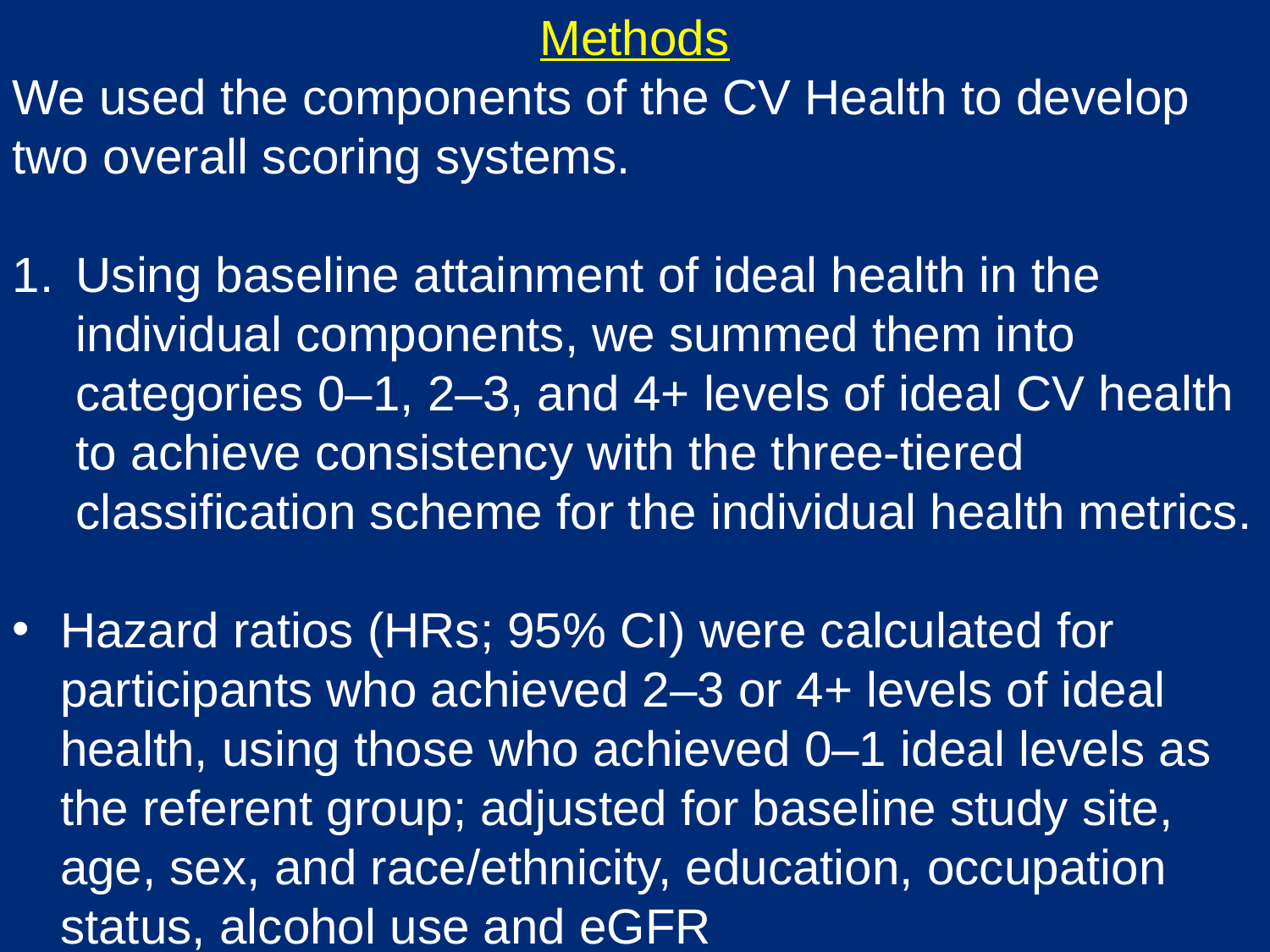

Methods
We used the components of the CV Health to develop two overall scoring systems.

Using baseline attainment of ideal health in the individual components, we summed them into categories 0–1, 2–3, and 4+ levels of ideal CV health to achieve consistency with the three-tiered classification scheme for the individual health metrics.

Hazard ratios (HRs; 95% CI) were calculated for participants who achieved 2–3 or 4+ levels of ideal health, using those who achieved 0–1 ideal levels as the referent group; adjusted for baseline study site, age, sex, and race/ethnicity, education, occupation status, alcohol use and eGFR